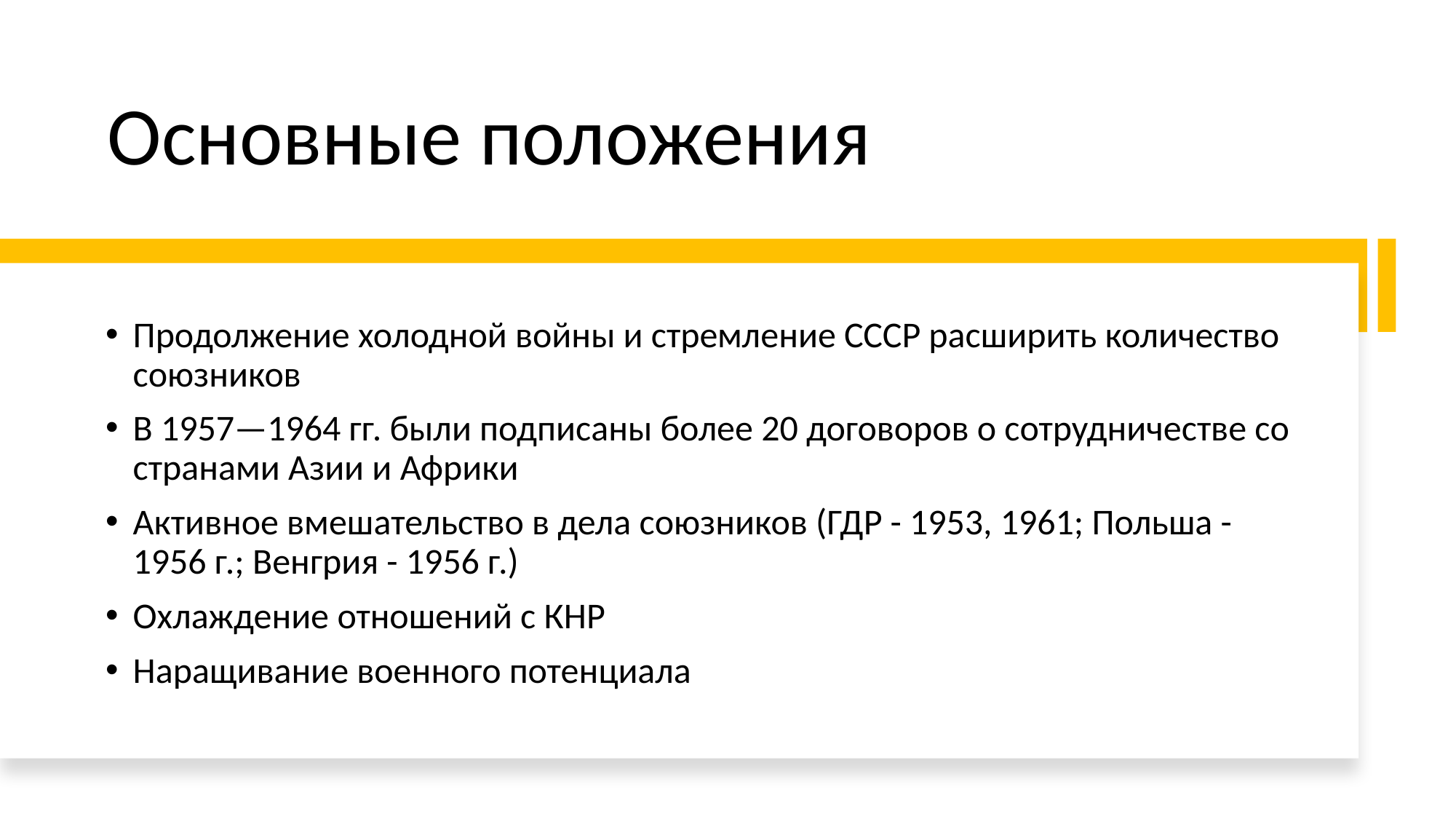

# Основные положения

Продолжение холодной войны и стремление СССР расширить количество союзников
В 1957—1964 гг. были подписаны более 20 договоров о сотрудничестве со странами Азии и Африки
Активное вмешательство в дела союзников (ГДР - 1953, 1961; Польша - 1956 г.; Венгрия - 1956 г.)
Охлаждение отношений с КНР
Наращивание военного потенциала